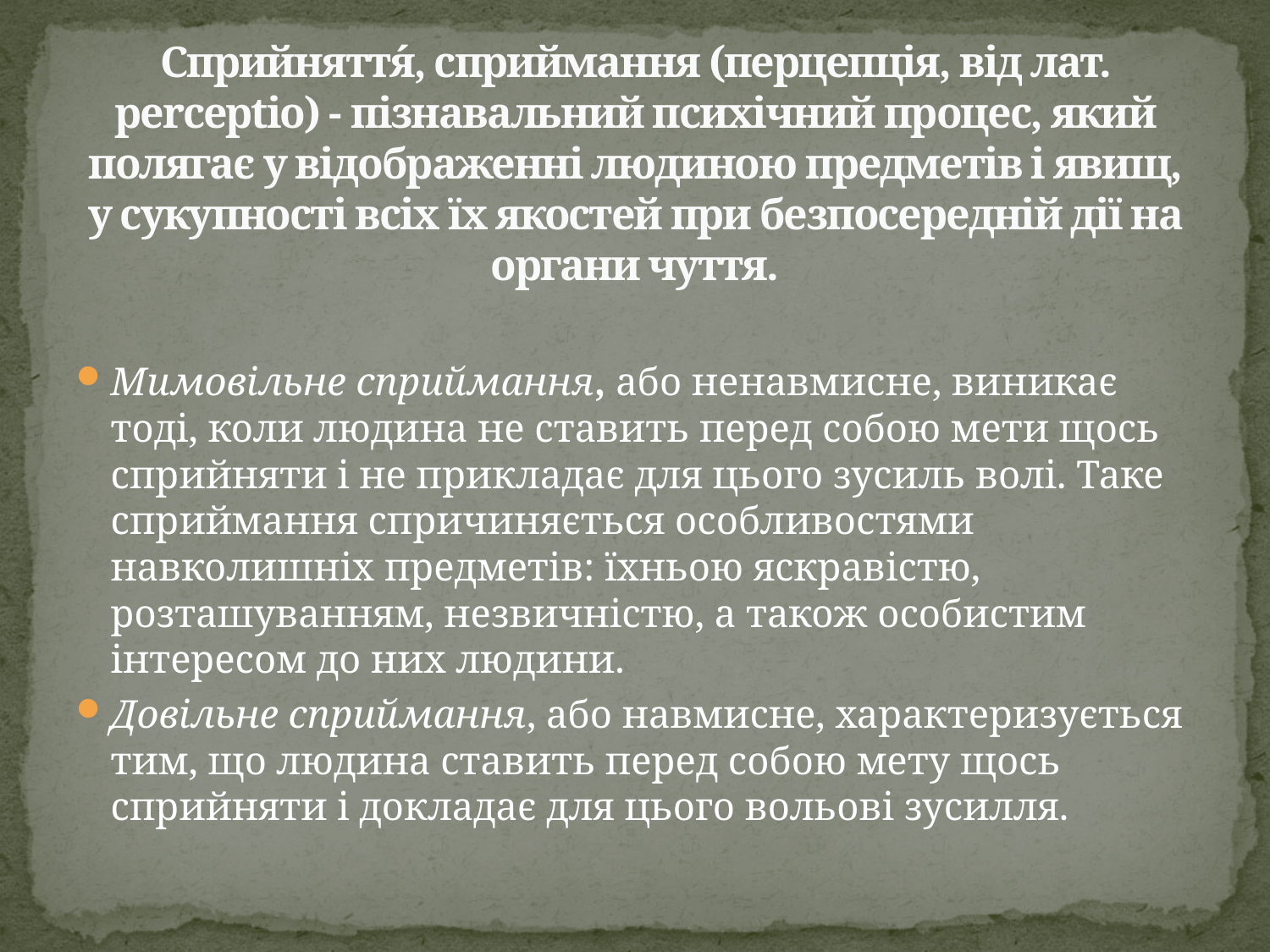

# Сприйняття́, сприймання (перцепція, від лат. perceptio) - пізнавальний психічний процес, який полягає у відображенні людиною предметів і явищ, у сукупності всіх їх якостей при безпосередній дії на органи чуття.

Мимовільне сприймання, або ненавмисне, виникає тоді, коли людина не ставить перед собою мети щось сприйняти і не прикладає для цього зусиль волі. Таке сприймання спричиняється особливостями навколишніх предметів: їхньою яскравістю, розташуванням, незвичністю, а також особистим інтересом до них людини.
Довільне сприймання, або навмисне, характеризується тим, що людина ставить перед собою мету щось сприйняти і докладає для цього вольові зусилля.